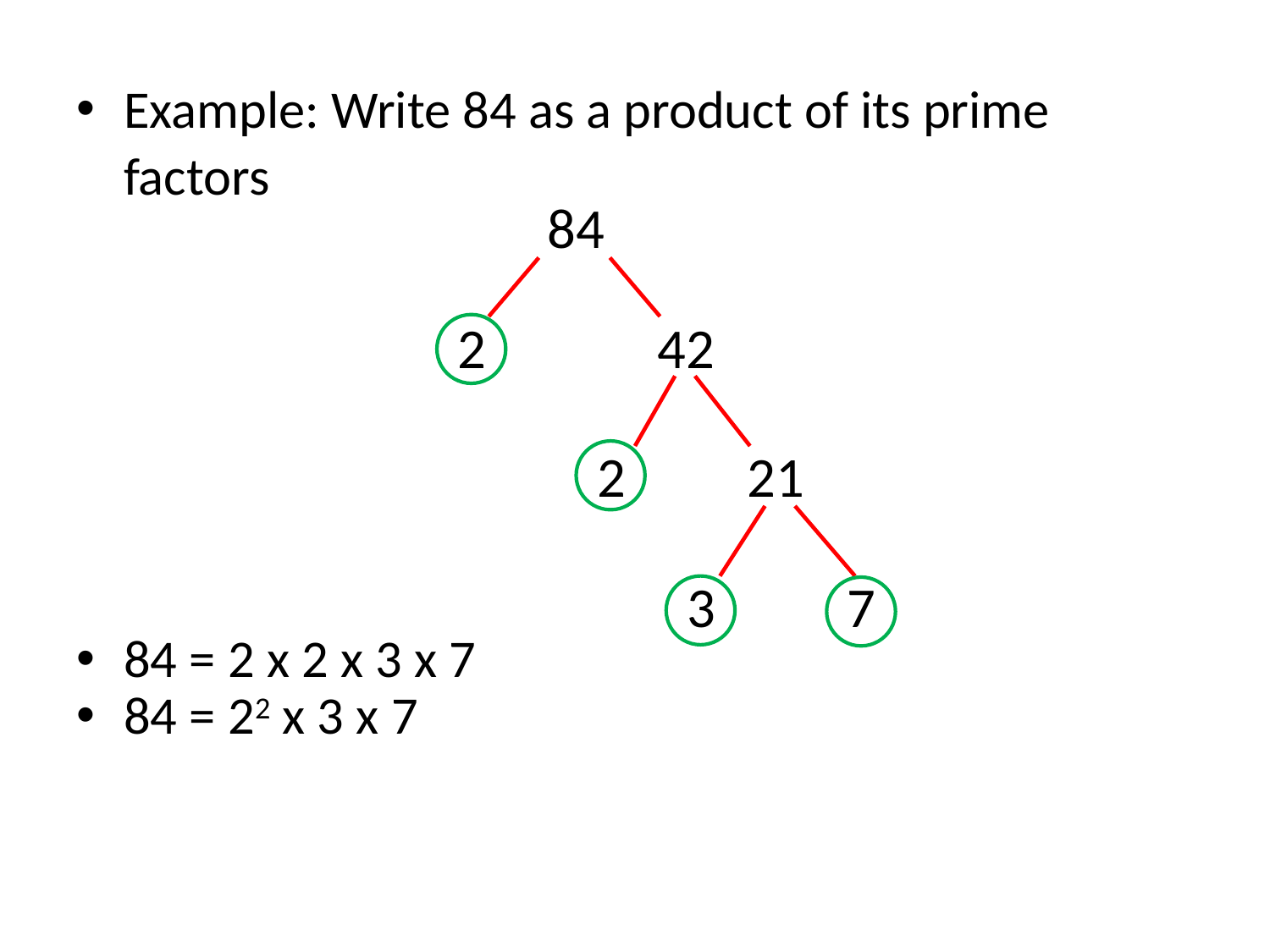

Example: Write 84 as a product of its prime factors

84 = 2 x 2 x 3 x 7
84 = 22 x 3 x 7
84
2
42

2
21

3
7